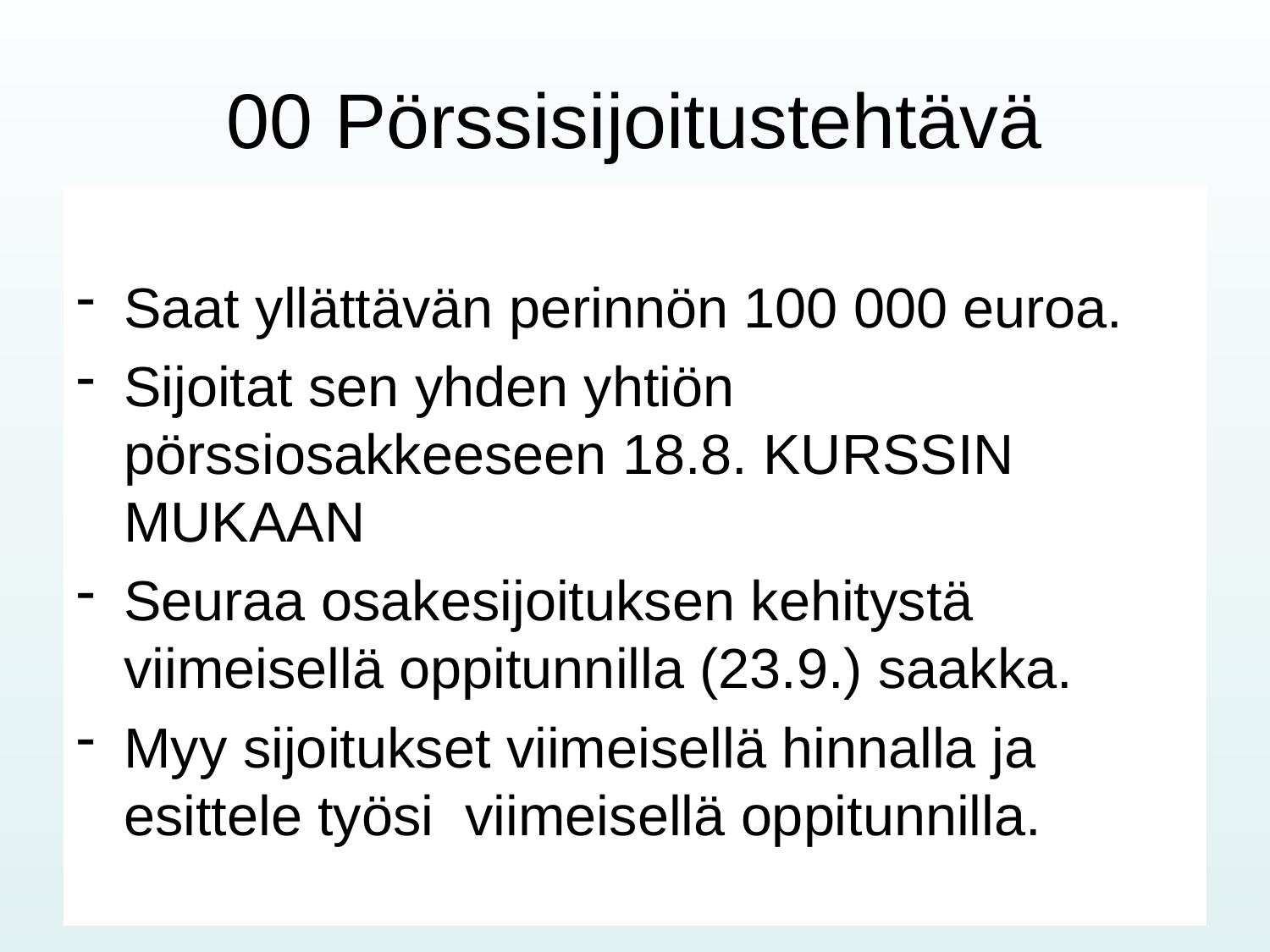

# 00 Pörssisijoitustehtävä

Saat yllättävän perinnön 100 000 euroa.
Sijoitat sen yhden yhtiön pörssiosakkeeseen 18.8. KURSSIN MUKAAN
Seuraa osakesijoituksen kehitystä viimeisellä oppitunnilla (23.9.) saakka.
Myy sijoitukset viimeisellä hinnalla ja esittele työsi  viimeisellä oppitunnilla.